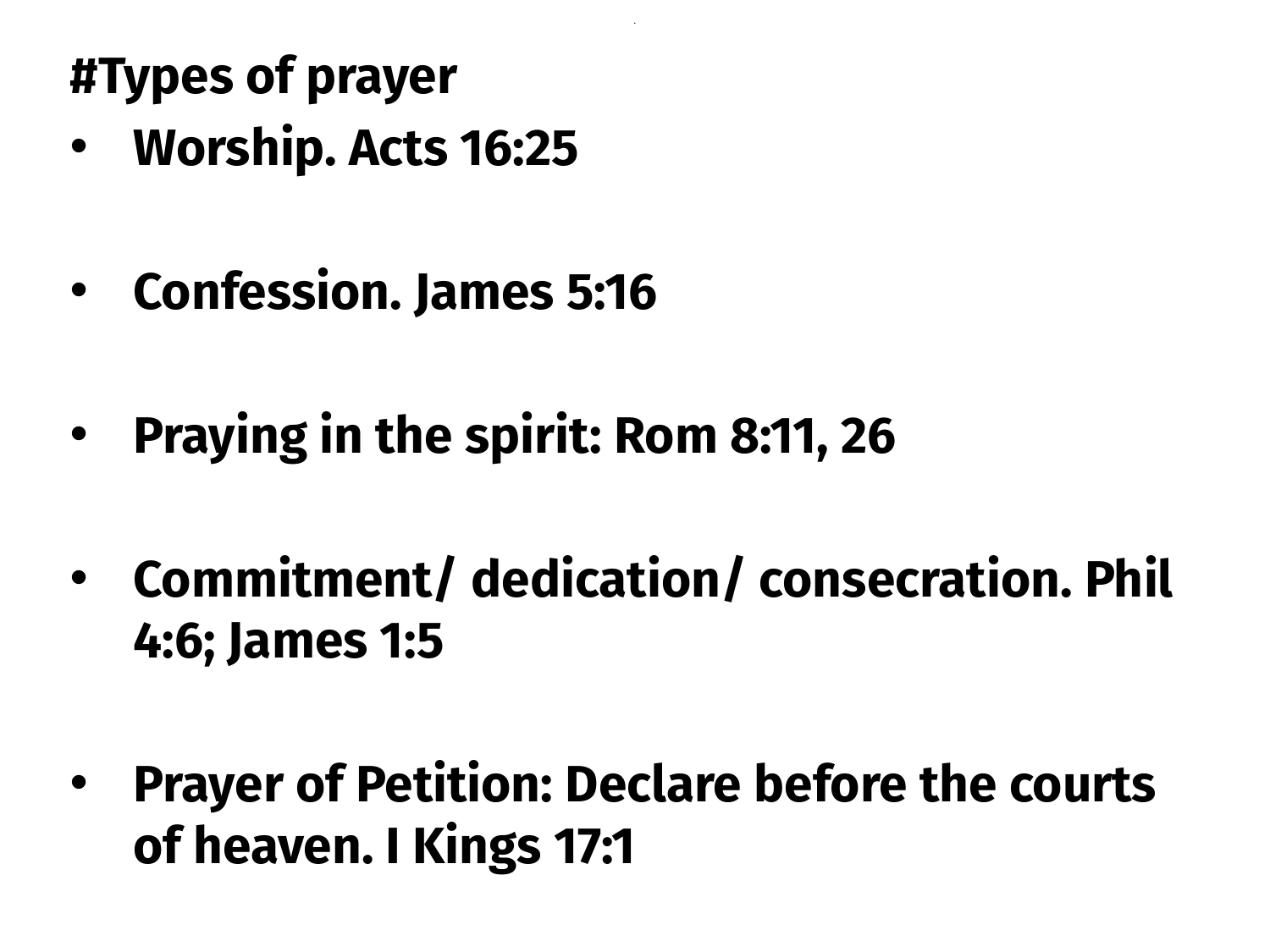

# .
#Types of prayer
Worship. Acts 16:25

Confession. James 5:16

Praying in the spirit: Rom 8:11, 26

Commitment/ dedication/ consecration. Phil 4:6; James 1:5

Prayer of Petition: Declare before the courts of heaven. I Kings 17:1